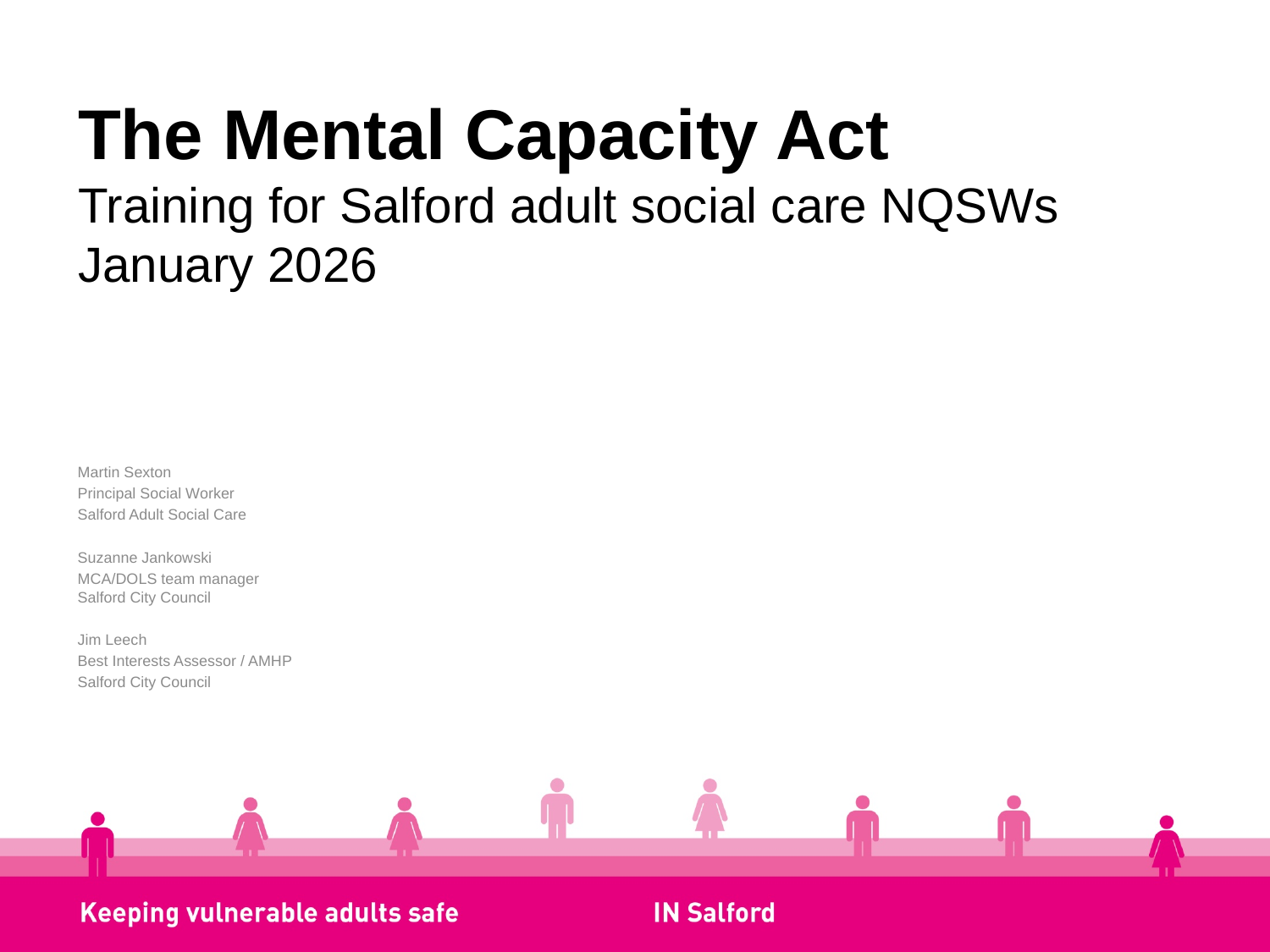

# The Mental Capacity Act Training for Salford adult social care NQSWs January 2026
Martin Sexton
Principal Social Worker
Salford Adult Social Care

Suzanne Jankowski
MCA/DOLS team manager
Salford City Council

Jim Leech
Best Interests Assessor / AMHP
Salford City Council